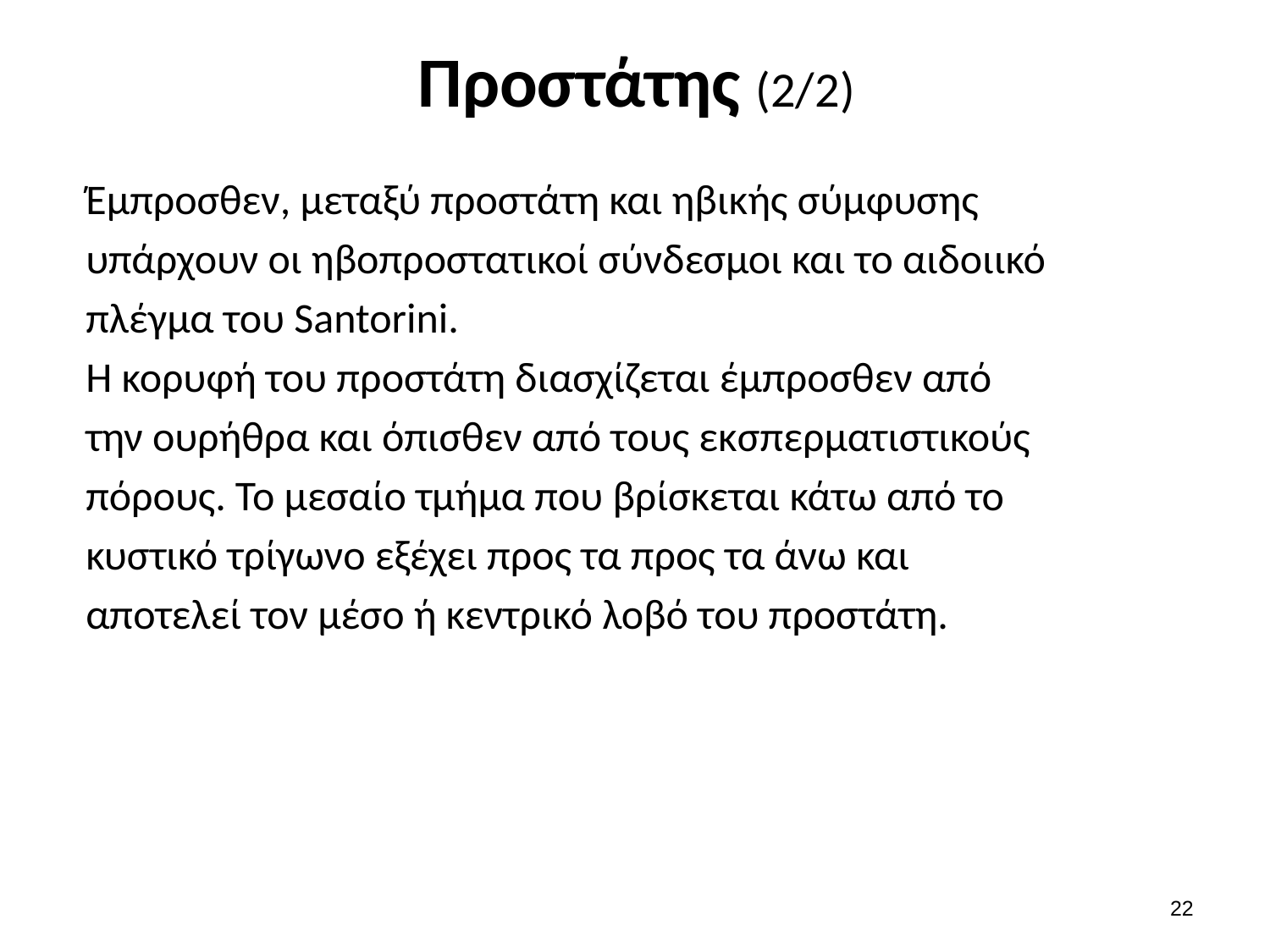

# Προστάτης (2/2)
 Έμπροσθεν, μεταξύ προστάτη και ηβικής σύμφυσης
 υπάρχουν οι ηβοπροστατικοί σύνδεσμοι και το αιδοιικό
 πλέγμα του Santorini.
 H κορυφή του προστάτη διασχίζεται έμπροσθεν από
 την ουρήθρα και όπισθεν από τους εκσπερματιστικούς
 πόρους. Το μεσαίο τμήμα που βρίσκεται κάτω από το
 κυστικό τρίγωνο εξέχει προς τα προς τα άνω και
 αποτελεί τον μέσο ή κεντρικό λοβό του προστάτη.
22